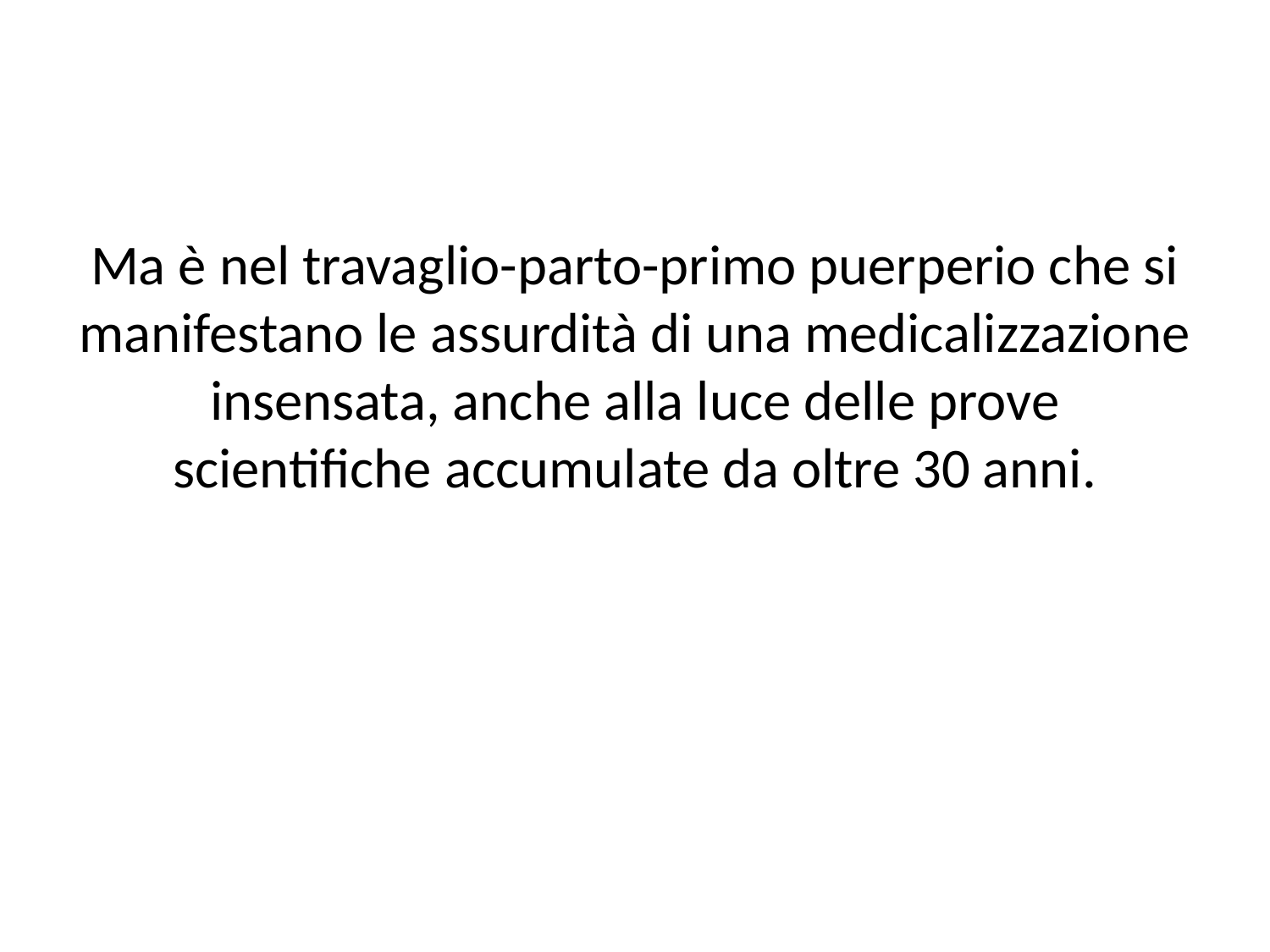

#
Ma è nel travaglio-parto-primo puerperio che si manifestano le assurdità di una medicalizzazione insensata, anche alla luce delle prove scientifiche accumulate da oltre 30 anni.